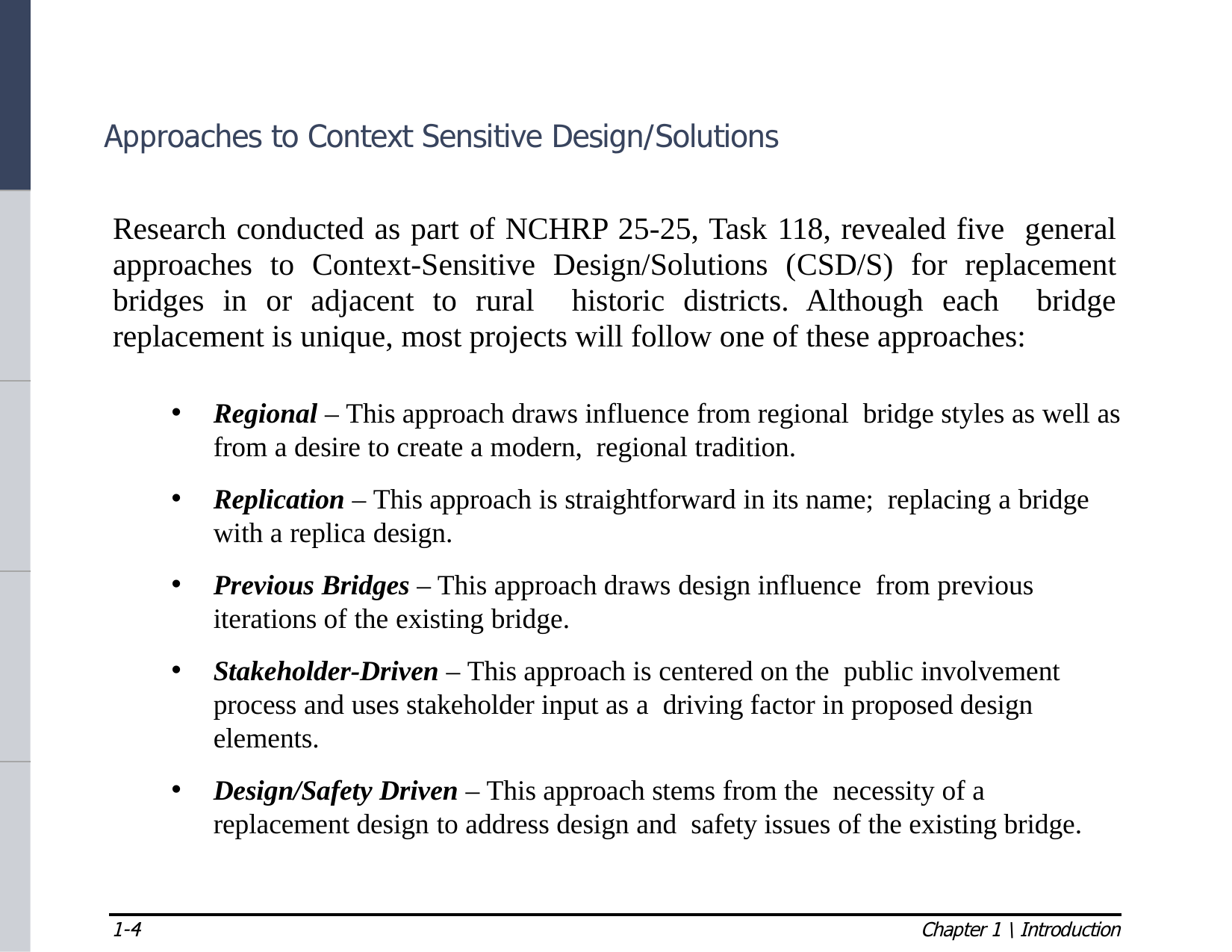

|  |
| --- |
|  |
|  |
|  |
|  |
Approaches to Context Sensitive Design/Solutions
Research conducted as part of NCHRP 25-25, Task 118, revealed five  general approaches to Context-Sensitive Design/Solutions (CSD/S) for replacement bridges in or adjacent to rural  historic districts. Although each  bridge replacement is unique, most projects will follow one of these approaches:

Regional – This approach draws influence from regional  bridge styles as well as from a desire to create a modern,  regional tradition.
Replication – This approach is straightforward in its name;  replacing a bridge with a replica design.
Previous Bridges – This approach draws design influence  from previous iterations of the existing bridge.
Stakeholder-Driven – This approach is centered on the  public involvement process and uses stakeholder input as a  driving factor in proposed design elements.
Design/Safety Driven – This approach stems from the  necessity of a replacement design to address design and  safety issues of the existing bridge.

1-4
Chapter 1 \ Introduction